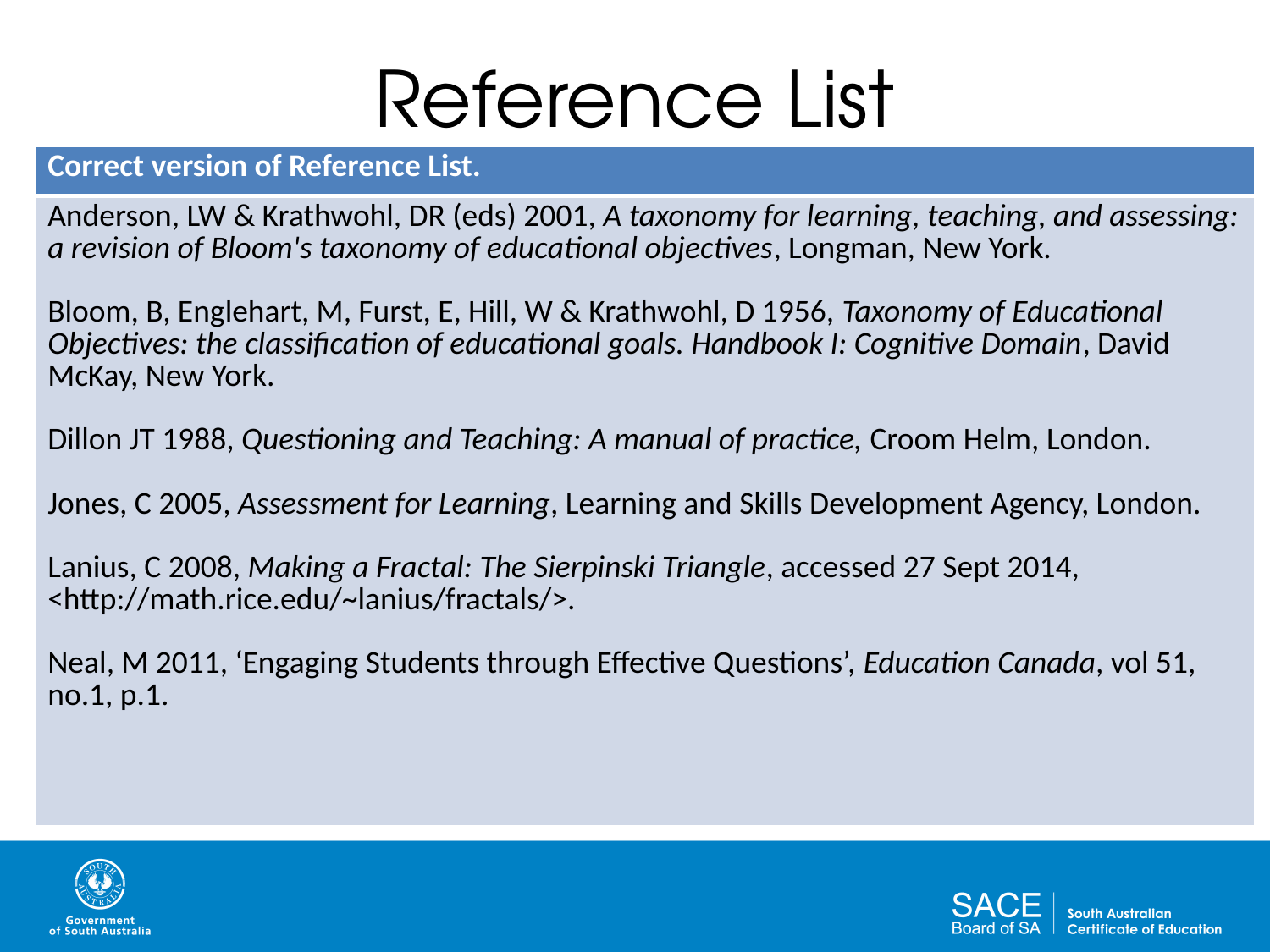

# Reference List
| Correct version of Reference List. |
| --- |
| Anderson, LW & Krathwohl, DR (eds) 2001, A taxonomy for learning, teaching, and assessing: a revision of Bloom's taxonomy of educational objectives, Longman, New York.   Bloom, B, Englehart, M, Furst, E, Hill, W & Krathwohl, D 1956, Taxonomy of Educational Objectives: the classification of educational goals. Handbook I: Cognitive Domain, David McKay, New York. Dillon JT 1988, Questioning and Teaching: A manual of practice, Croom Helm, London.   Jones, C 2005, Assessment for Learning, Learning and Skills Development Agency, London.   Lanius, C 2008, Making a Fractal: The Sierpinski Triangle, accessed 27 Sept 2014, <http://math.rice.edu/~lanius/fractals/>. Neal, M 2011, ‘Engaging Students through Effective Questions’, Education Canada, vol 51, no.1, p.1. |